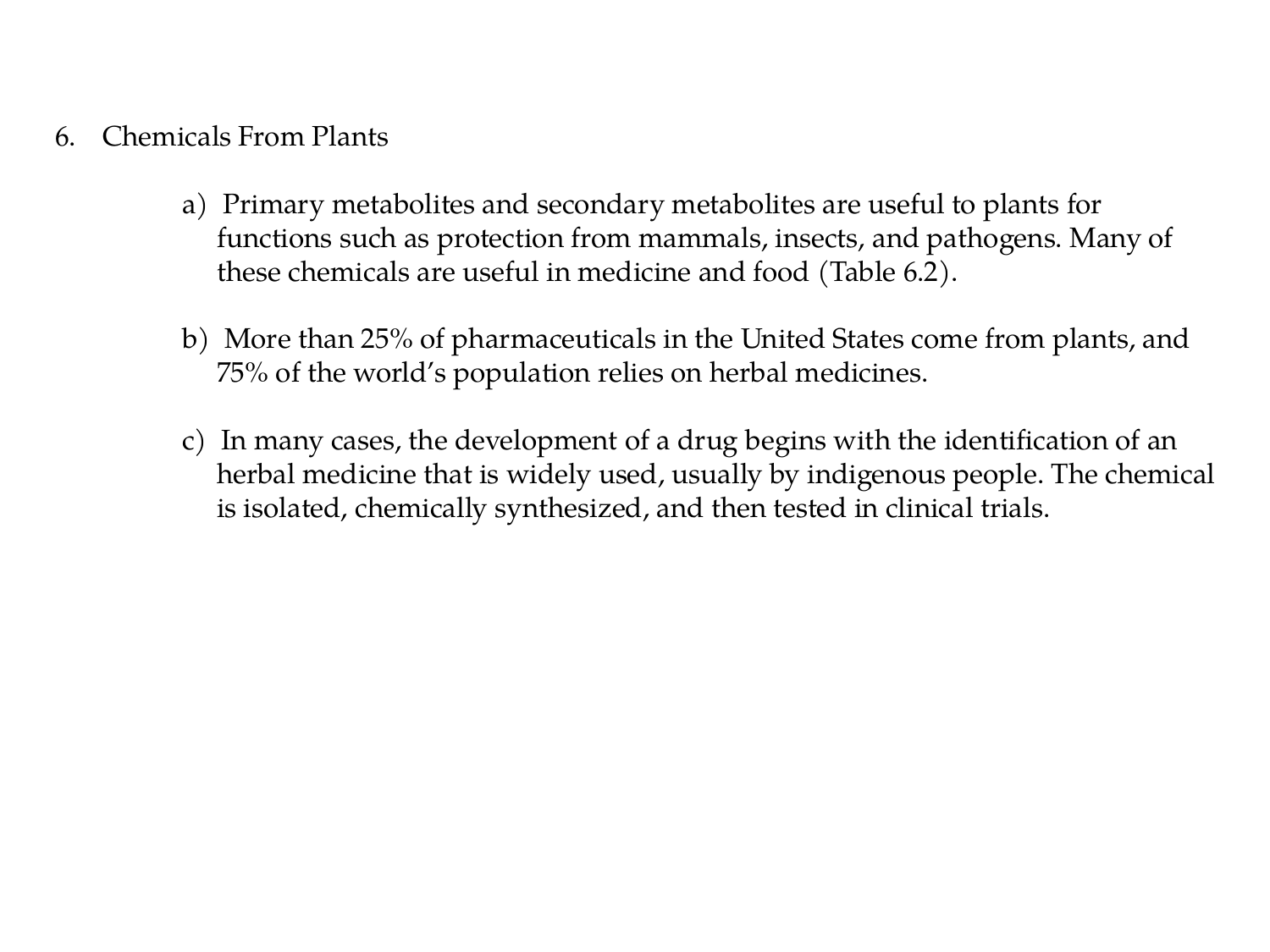

Chemicals From Plants

	a)  Primary metabolites and secondary metabolites are useful to plants for 	 	     functions such as protection from mammals, insects, and pathogens. Many of 	 	     these chemicals are useful in medicine and food (Table 6.2).

	b)  More than 25% of pharmaceuticals in the United States come from plants, and 	     75% of the world’s population relies on herbal medicines.

	c)  In many cases, the development of a drug begins with the identification of an 		     herbal medicine that is widely used, usually by indigenous people. The chemical 	     is isolated, chemically synthesized, and then tested in clinical trials.